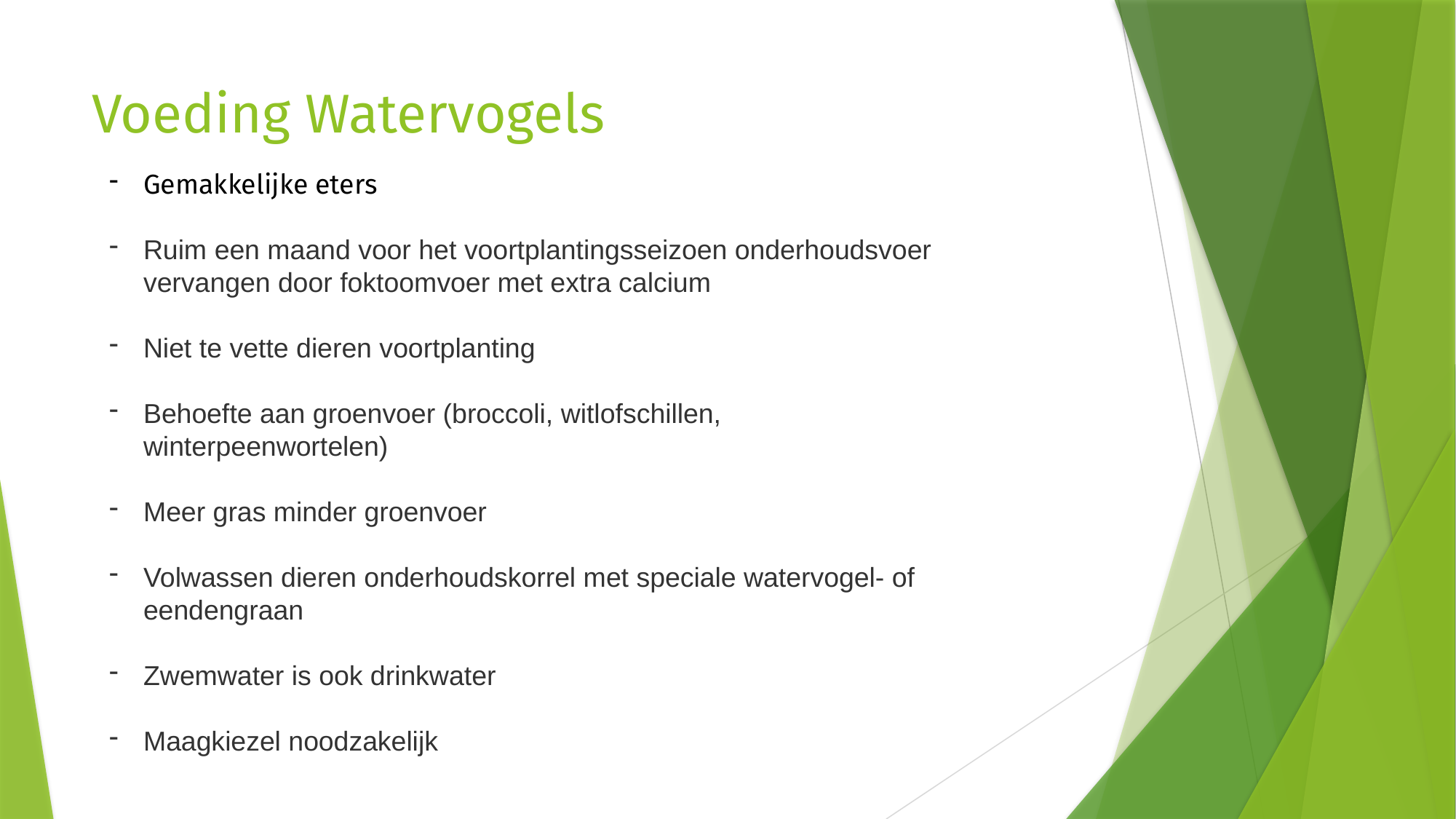

# Voeding Watervogels
Gemakkelijke eters

Ruim een maand voor het voortplantingsseizoen onderhoudsvoer vervangen door foktoomvoer met extra calcium

Niet te vette dieren voortplanting

Behoefte aan groenvoer (broccoli, witlofschillen, winterpeenwortelen)

Meer gras minder groenvoer

Volwassen dieren onderhoudskorrel met speciale watervogel- of eendengraan

Zwemwater is ook drinkwater

Maagkiezel noodzakelijk